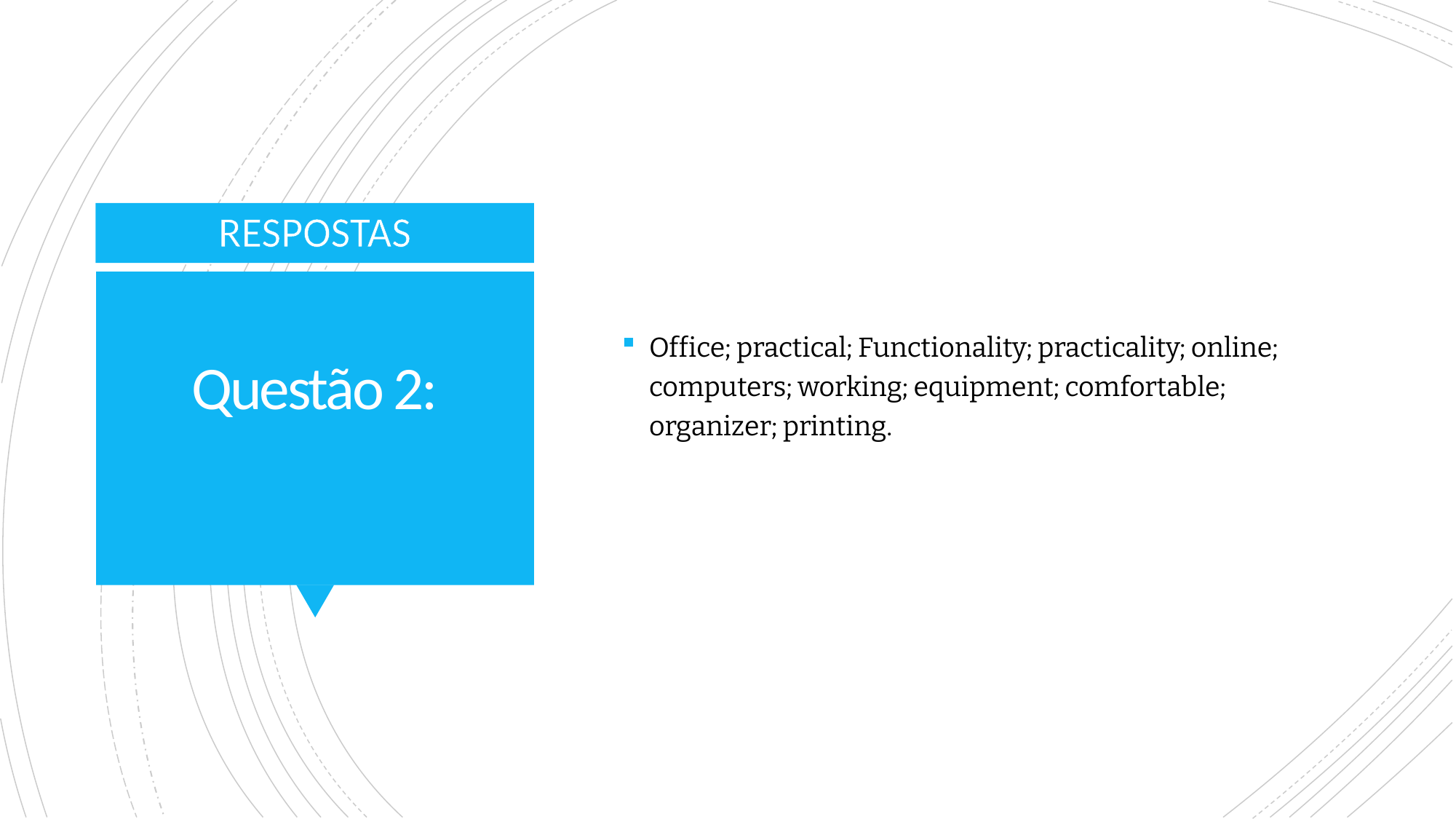

Office; practical; Functionality; practicality; online; computers; working; equipment; comfortable; organizer; printing.

RESPOSTAS
# Questão 2: